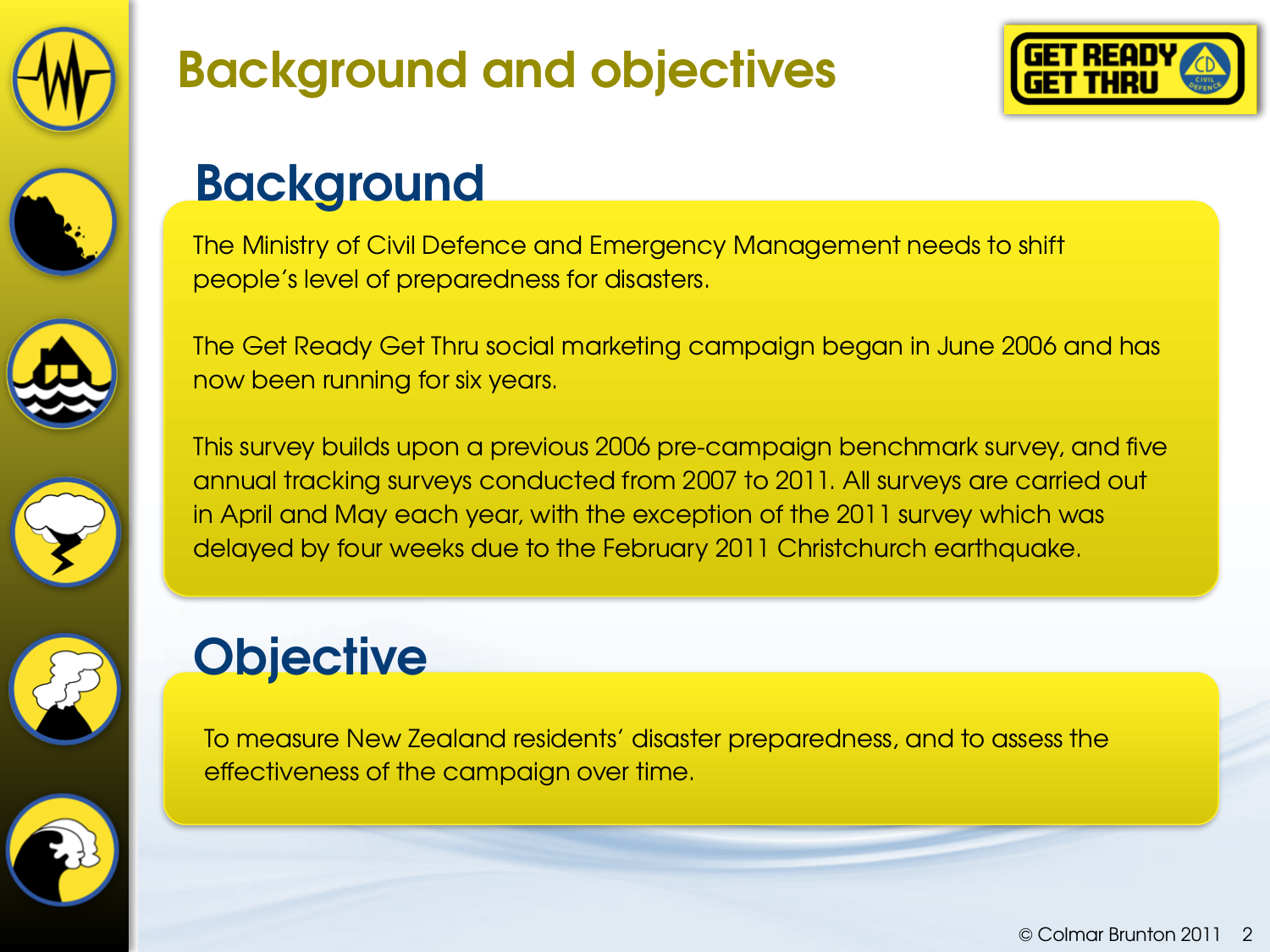

Background and objectives
Background

The Ministry of Civil Defence and Emergency Management needs to shift people’s level of preparedness for disasters.
The Get Ready Get Thru social marketing campaign began in June 2006 and has now been running for six years.
This survey builds upon a previous 2006 pre-campaign benchmark survey, and five annual tracking surveys conducted from 2007 to 2011. All surveys are carried out in April and May each year, with the exception of the 2011 survey which was delayed by four weeks due to the February 2011 Christchurch earthquake.

Objective

To measure New Zealand residents’ disaster preparedness, and to assess the effectiveness of the campaign over time.